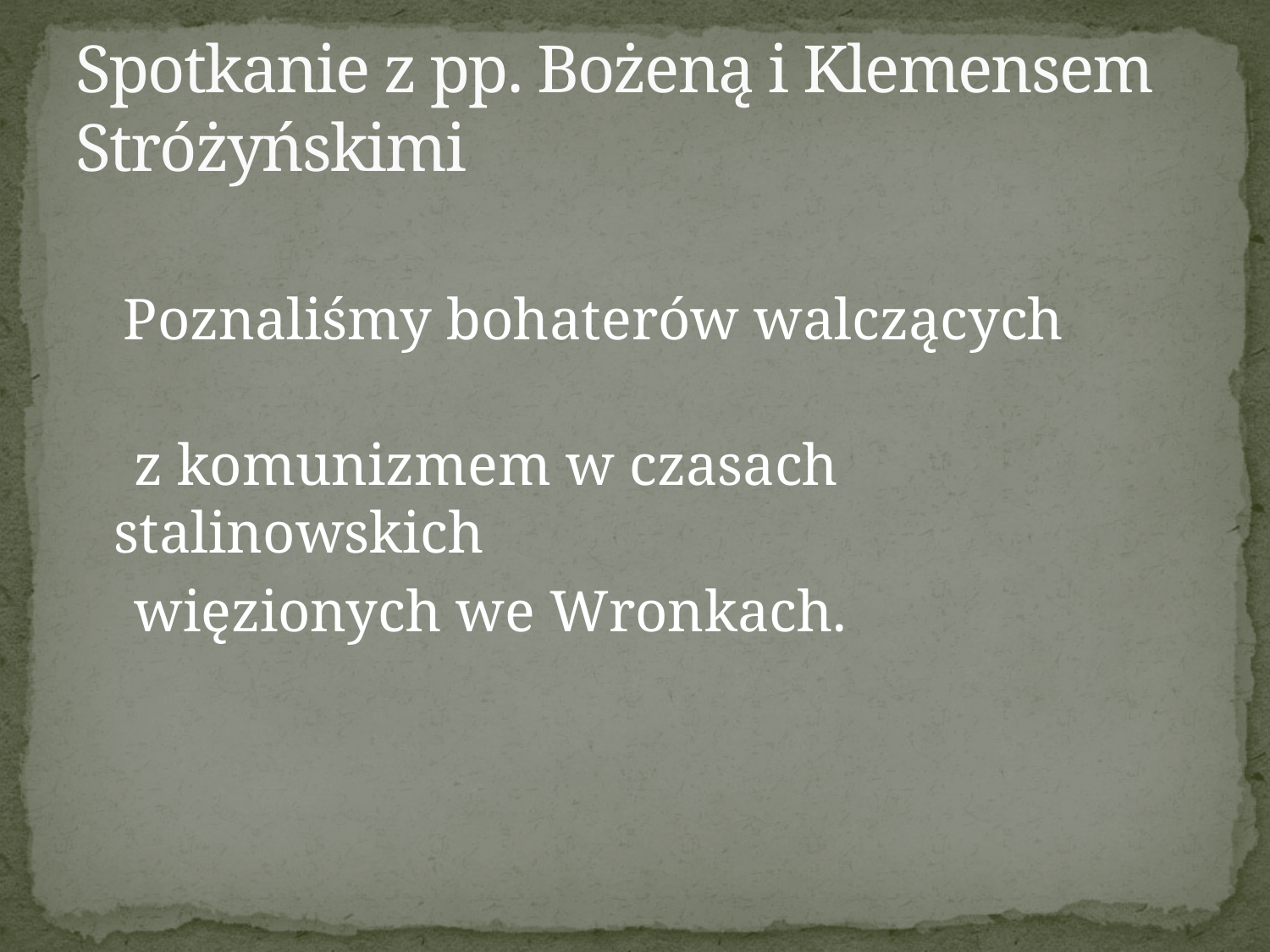

# Spotkanie z pp. Bożeną i Klemensem Stróżyńskimi

    Poznaliśmy bohaterów walczących
    z komunizmem w czasach stalinowskich
    więzionych we Wronkach.